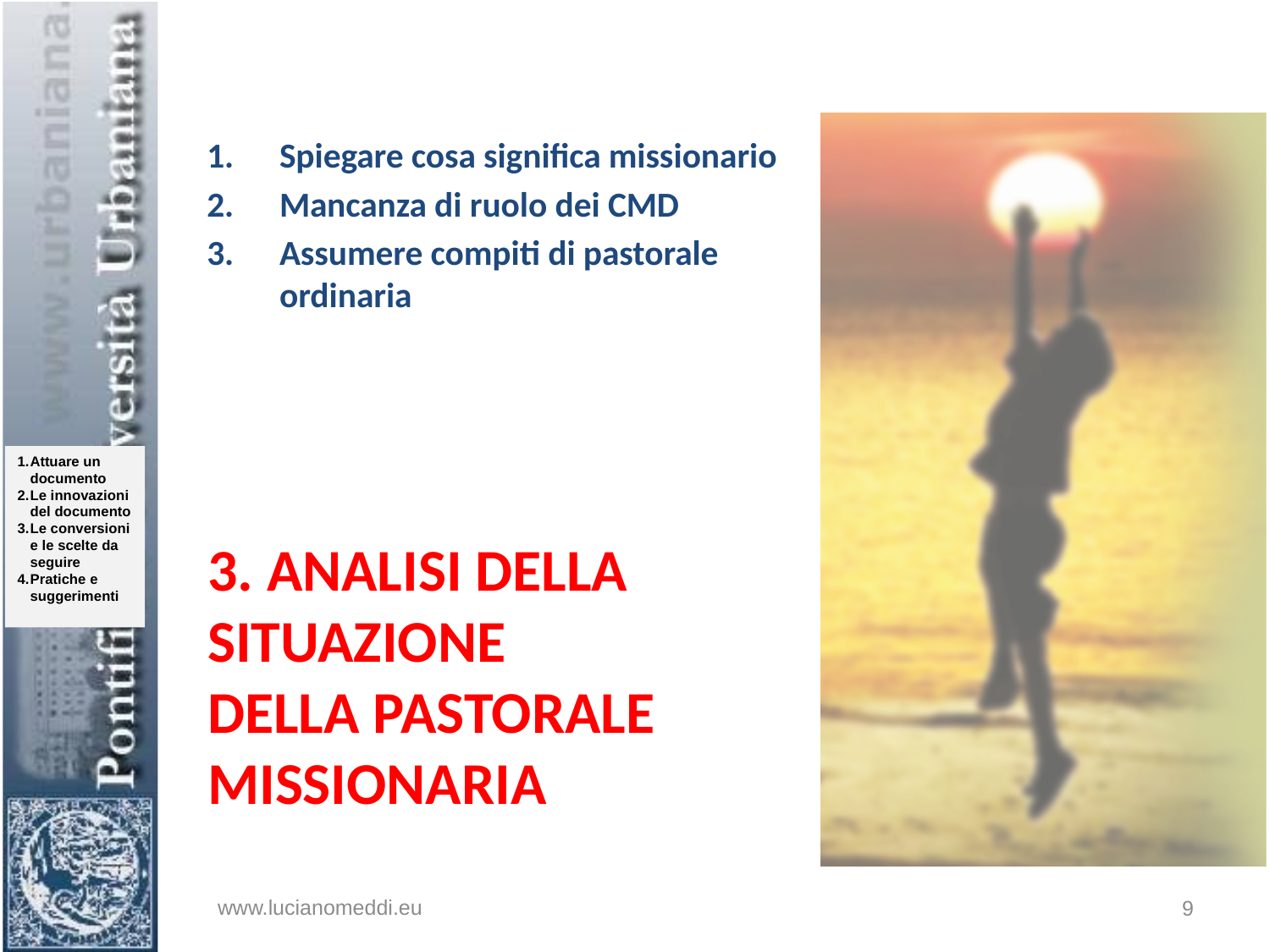

Spiegare cosa significa missionario
Mancanza di ruolo dei CMD
Assumere compiti di pastorale ordinaria
# 3. Analisi della situazione della pastorale missionaria
www.lucianomeddi.eu
9